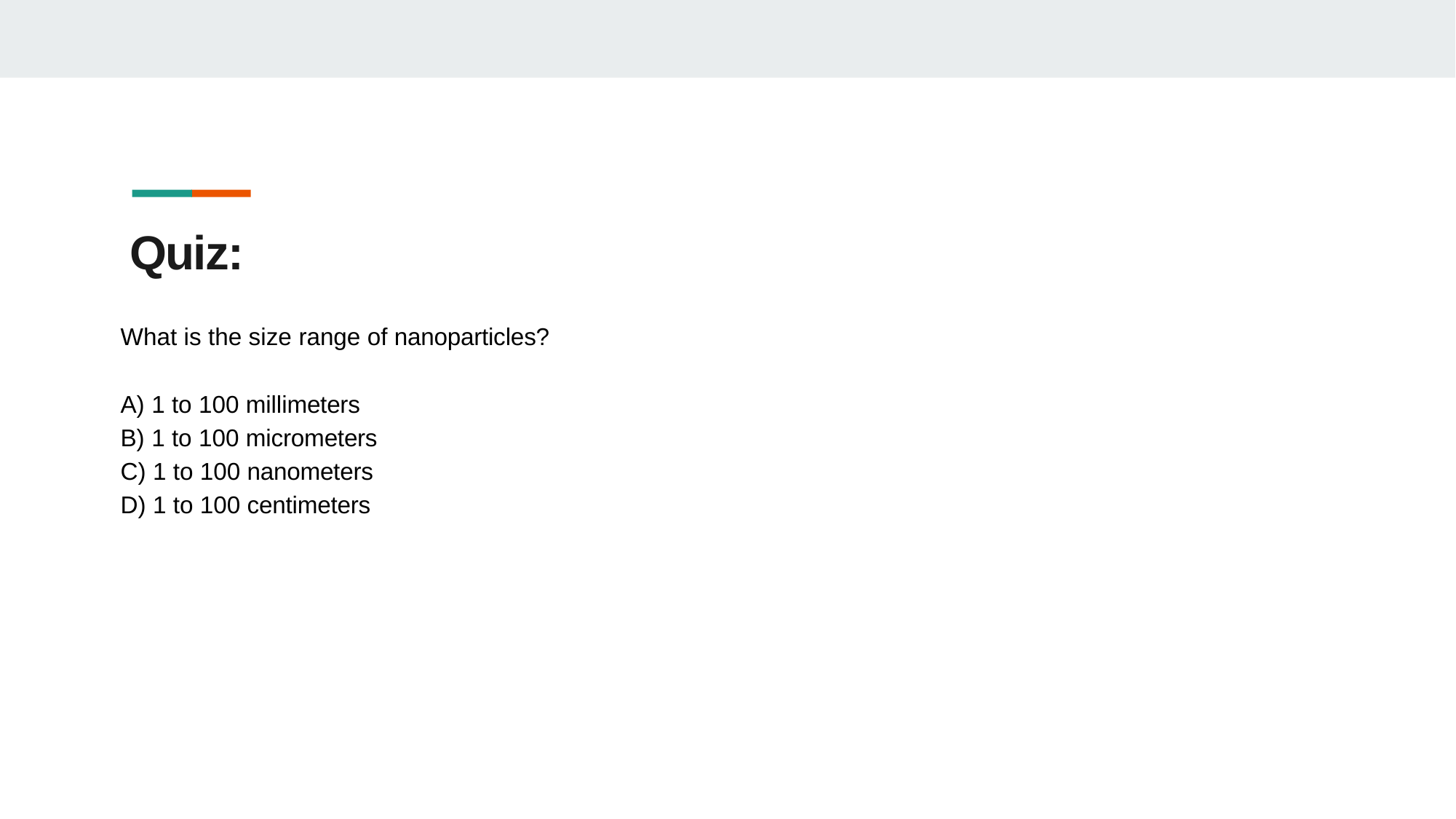

# Quiz:
What is the size range of nanoparticles?

1 to 100 millimeters
1 to 100 micrometers
1 to 100 nanometers
1 to 100 centimeters